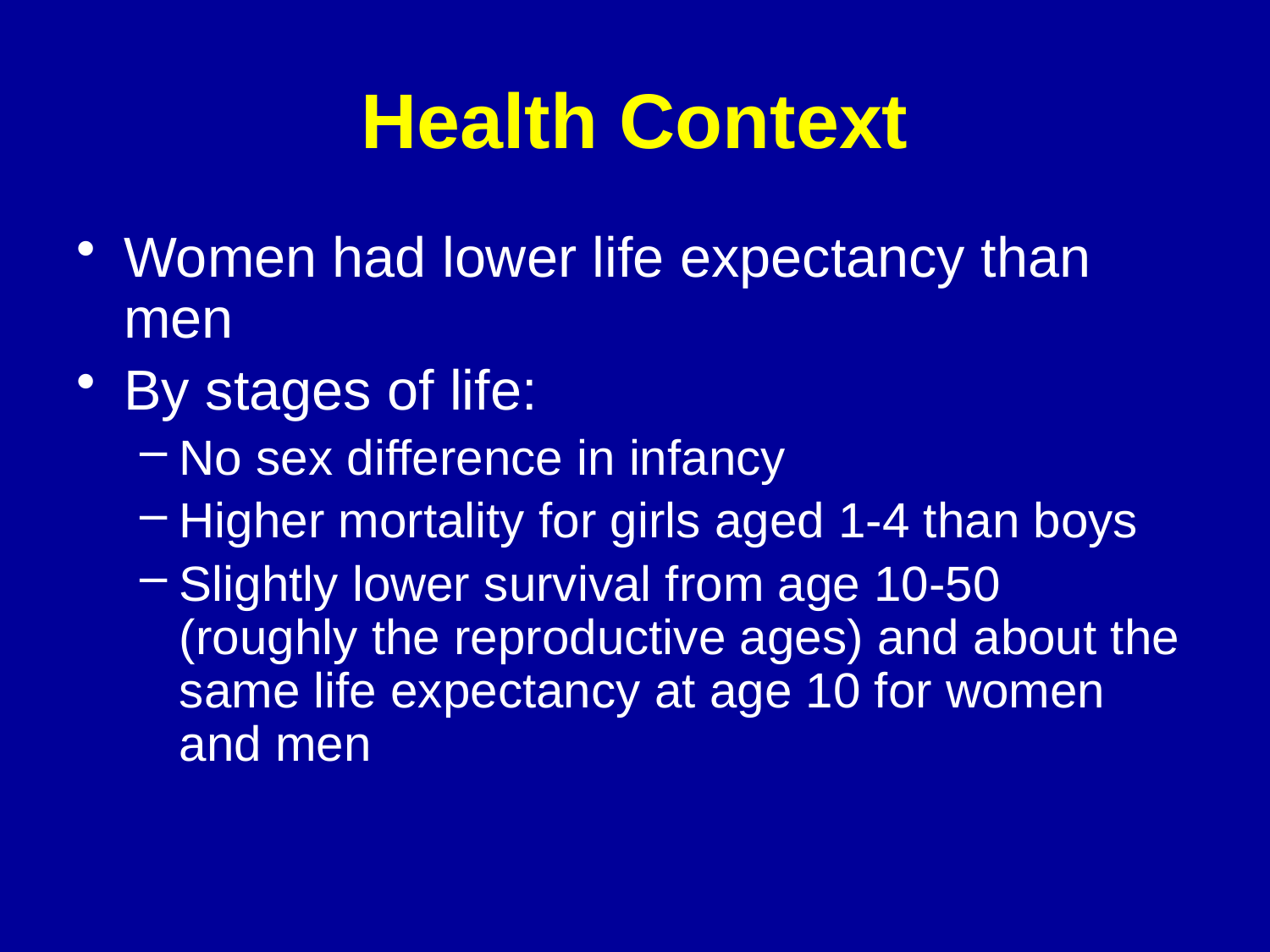

# Health Context
Women had lower life expectancy than men
By stages of life:
No sex difference in infancy
Higher mortality for girls aged 1-4 than boys
Slightly lower survival from age 10-50 (roughly the reproductive ages) and about the same life expectancy at age 10 for women and men